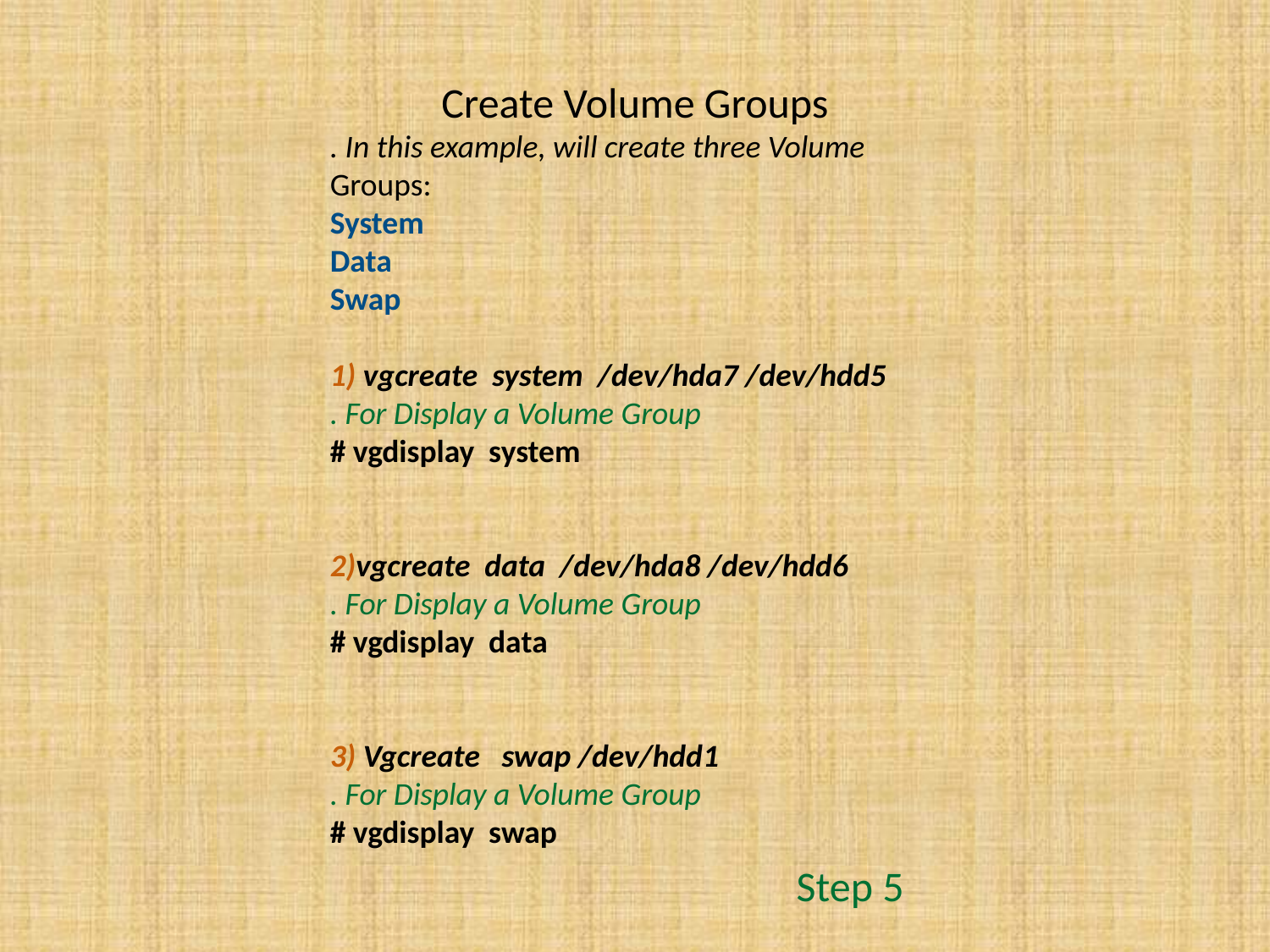

Create Volume Groups
. In this example, will create three Volume
Groups:
System
Data
Swap

1) vgcreate  system  /dev/hda7 /dev/hdd5
. For Display a Volume Group
# vgdisplay  system

2)vgcreate  data  /dev/hda8 /dev/hdd6
. For Display a Volume Group
# vgdisplay  data

3) Vgcreate   swap /dev/hdd1
. For Display a Volume Group
# vgdisplay  swap
Step 5